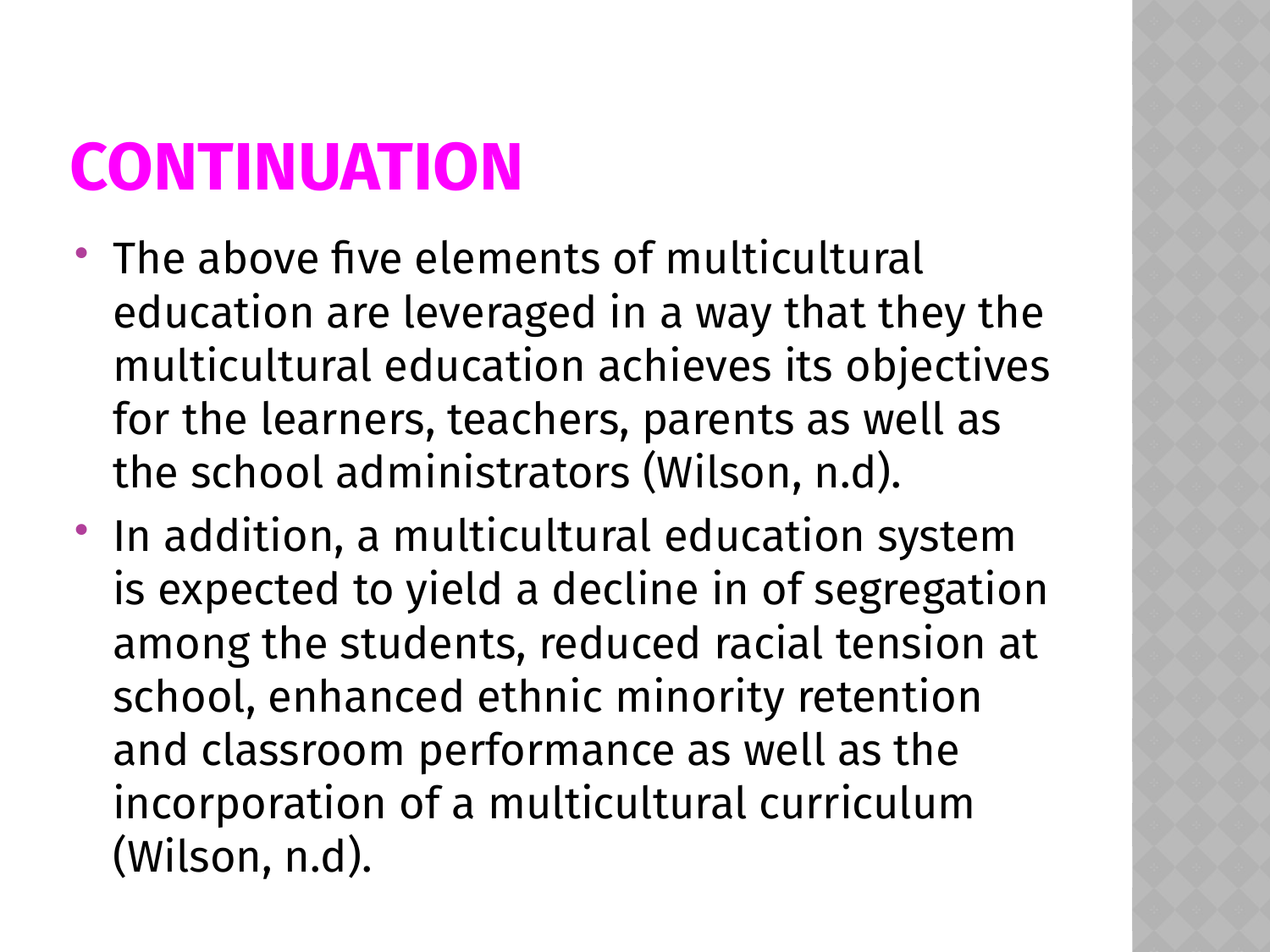

# Continuation
The above five elements of multicultural education are leveraged in a way that they the multicultural education achieves its objectives for the learners, teachers, parents as well as the school administrators (Wilson, n.d).
In addition, a multicultural education system is expected to yield a decline in of segregation among the students, reduced racial tension at school, enhanced ethnic minority retention and classroom performance as well as the incorporation of a multicultural curriculum (Wilson, n.d).